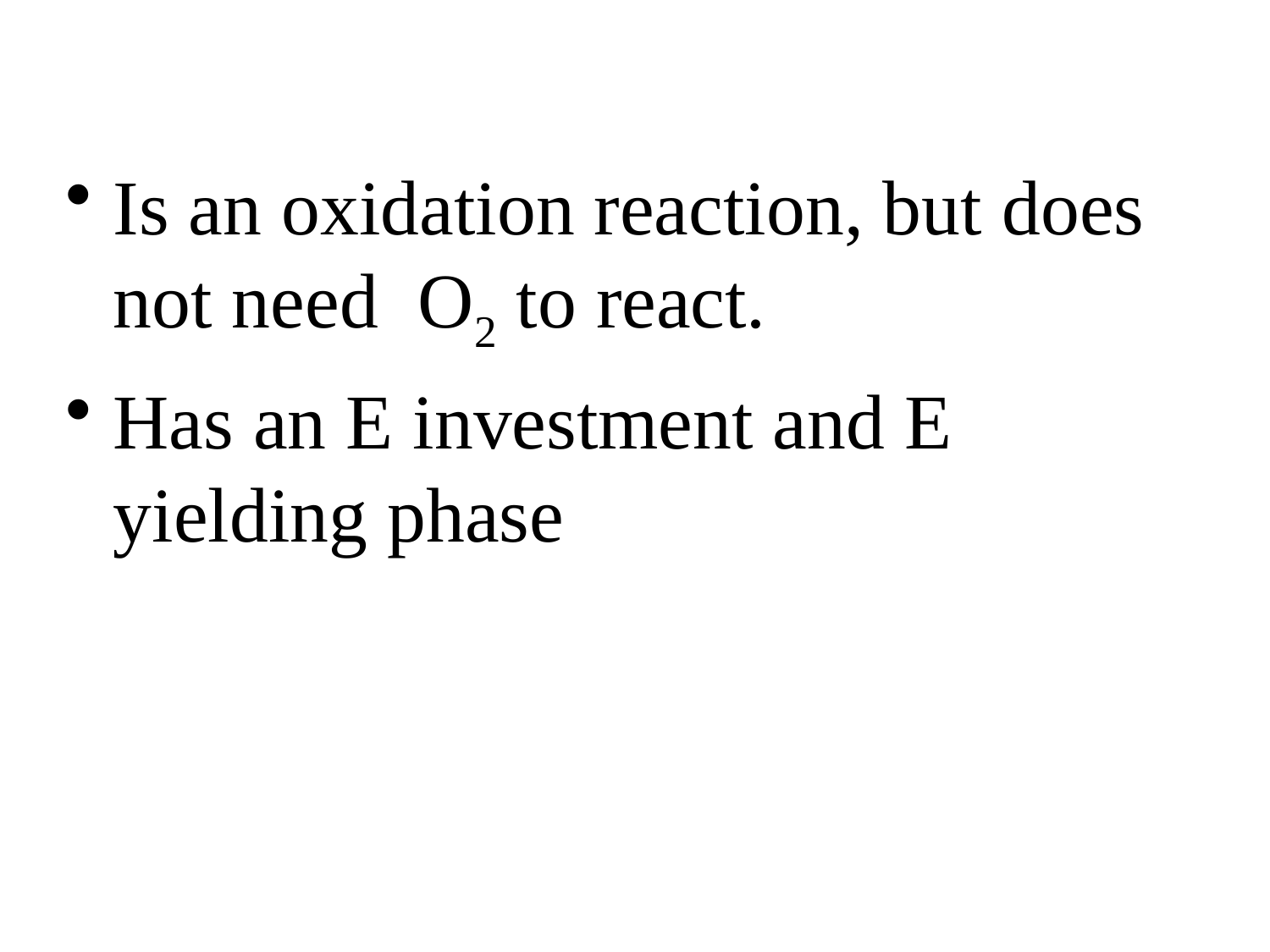

Is an oxidation reaction, but does not need  O2 to react.
Has an E investment and E yielding phase